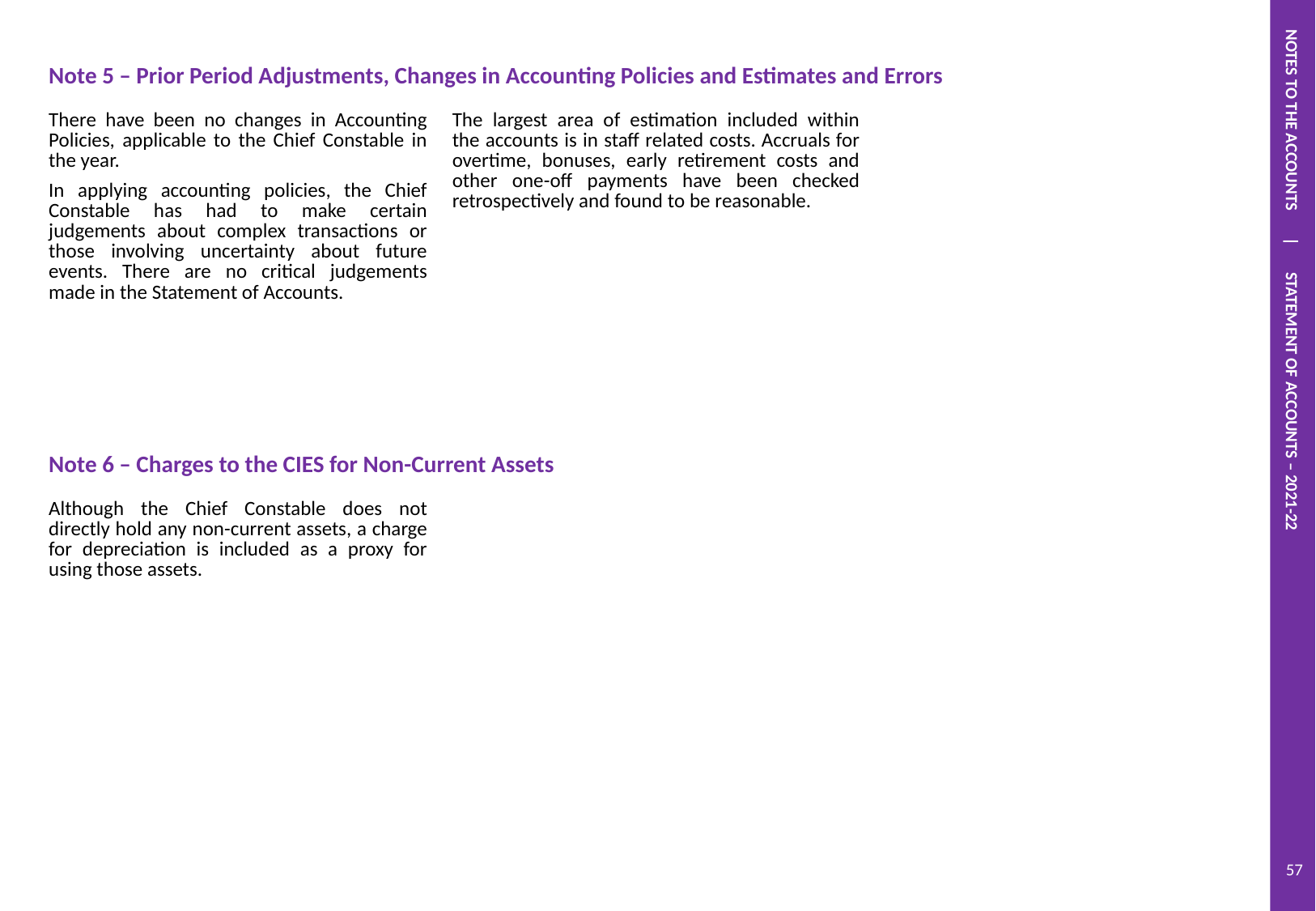

NOTES TO THE ACCOUNTS       |       STATEMENT OF ACCOUNTS – 2021-22
|  |  |  |  |
| --- | --- | --- | --- |
| Note 5 – Prior Period Adjustments, Changes in Accounting Policies and Estimates and Errors |  |  |  |
| There have been no changes in Accounting Policies, applicable to the Chief Constable in the year. In applying accounting policies, the Chief Constable has had to make certain judgements about complex transactions or those involving uncertainty about future events. There are no critical judgements made in the Statement of Accounts. | The largest area of estimation included within the accounts is in staff related costs. Accruals for overtime, bonuses, early retirement costs and other one-off payments have been checked retrospectively and found to be reasonable. | In applying accounting policies, the Chief Constable has had to make certain judgements about complex transactions or those involving uncertainty about future events. There are no critical judgements made in the Statement of Accounts. The largest area of estimation included within the accounts is in staff related costs. Accruals for overtime, bonuses, early retirement costs and other one-off payments have been checked retrospectively and found to be reasonable. |  |
| Note 6 – Charges to the CIES for Non-Current Assets |  |  |  |
| Although the Chief Constable does not directly hold any non-current assets, a charge for depreciation is included as a proxy for using those assets. |  |  |  |
57